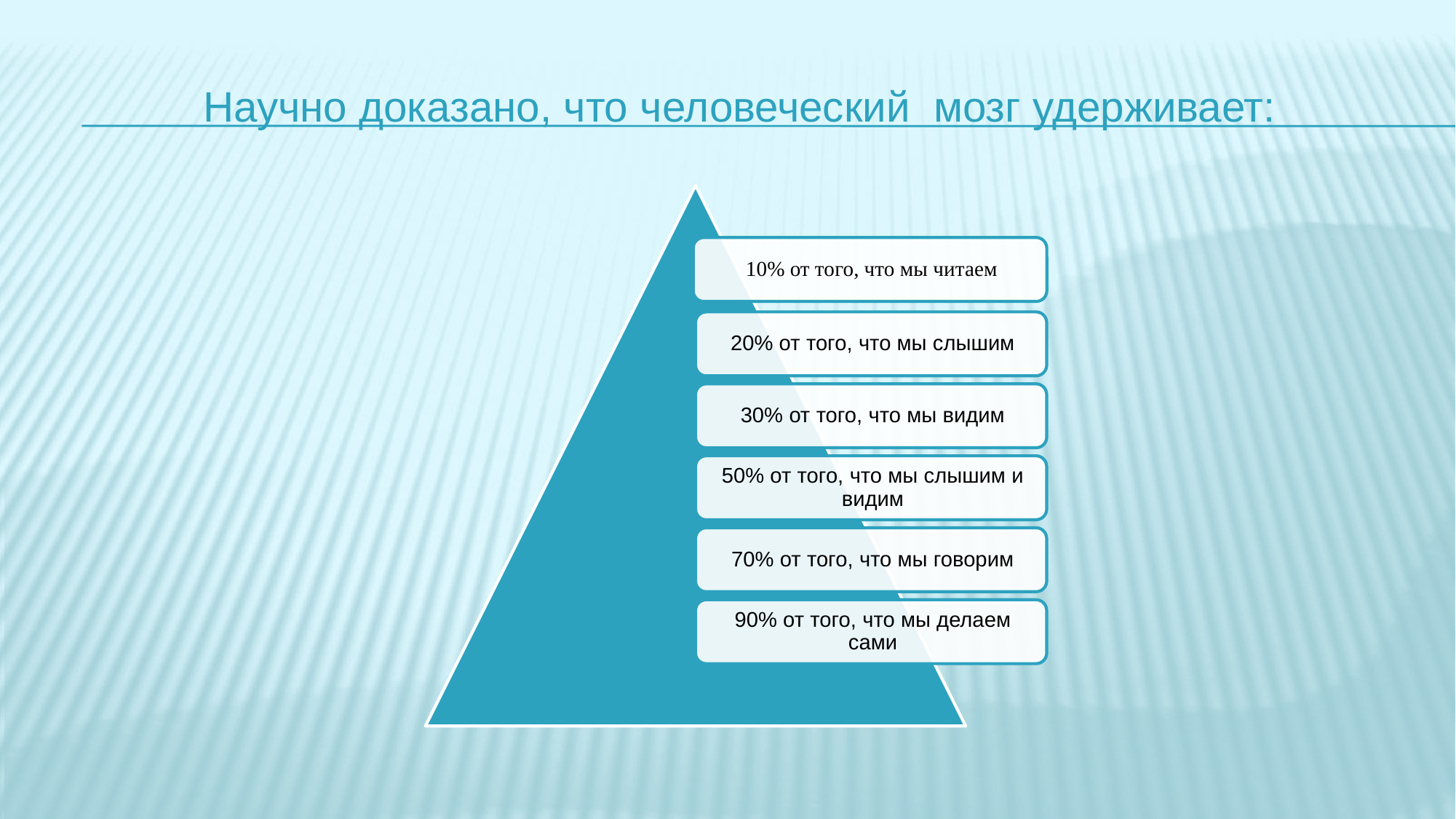

# Научно доказано, что человеческий  мозг удерживает:
10% от того, что мы читаем
20% от того, что мы слышим
30% от того, что мы видим
50% от того, что мы слышим и видим
70% от того, что мы говорим
90% от того, что мы делаем сами